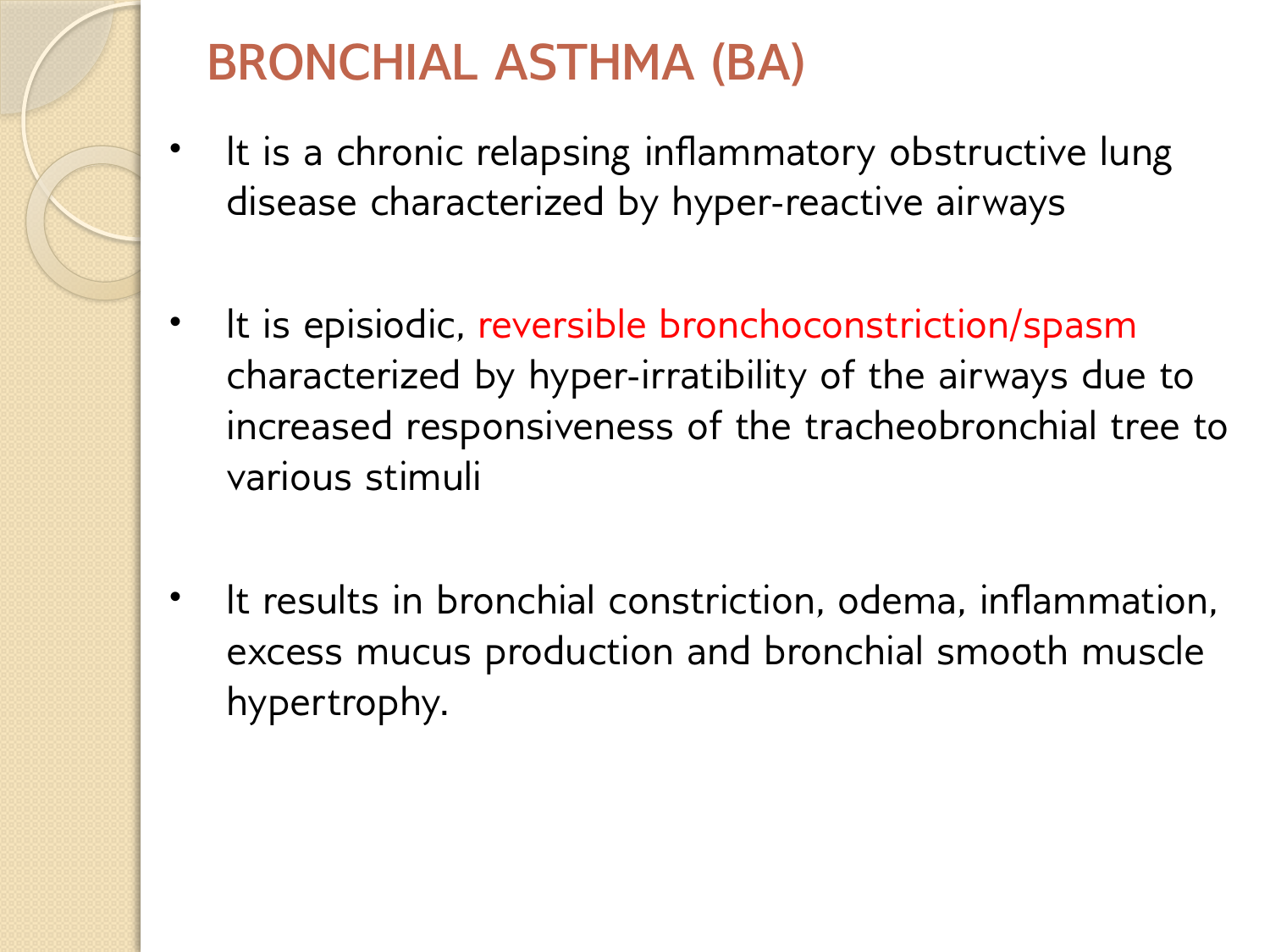

# BRONCHIAL ASTHMA (BA)
It is a chronic relapsing inflammatory obstructive lung disease characterized by hyper-reactive airways

It is episiodic, reversible bronchoconstriction/spasm characterized by hyper-irratibility of the airways due to increased responsiveness of the tracheobronchial tree to various stimuli

It results in bronchial constriction, odema, inflammation, excess mucus production and bronchial smooth muscle hypertrophy.